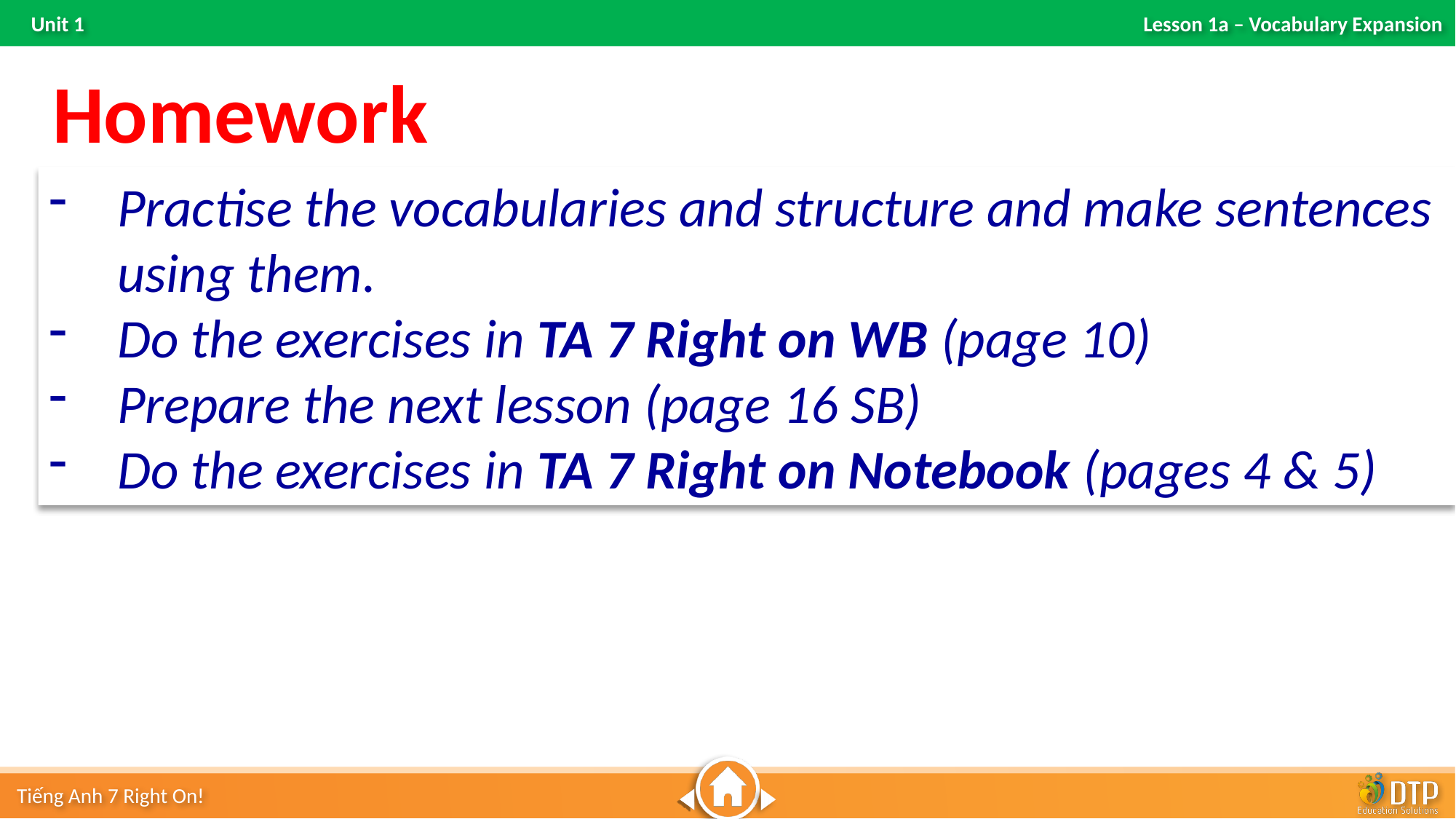

Homework
Practise the vocabularies and structure and make sentences using them.
Do the exercises in TA 7 Right on WB (page 10)
Prepare the next lesson (page 16 SB)
Do the exercises in TA 7 Right on Notebook (pages 4 & 5)